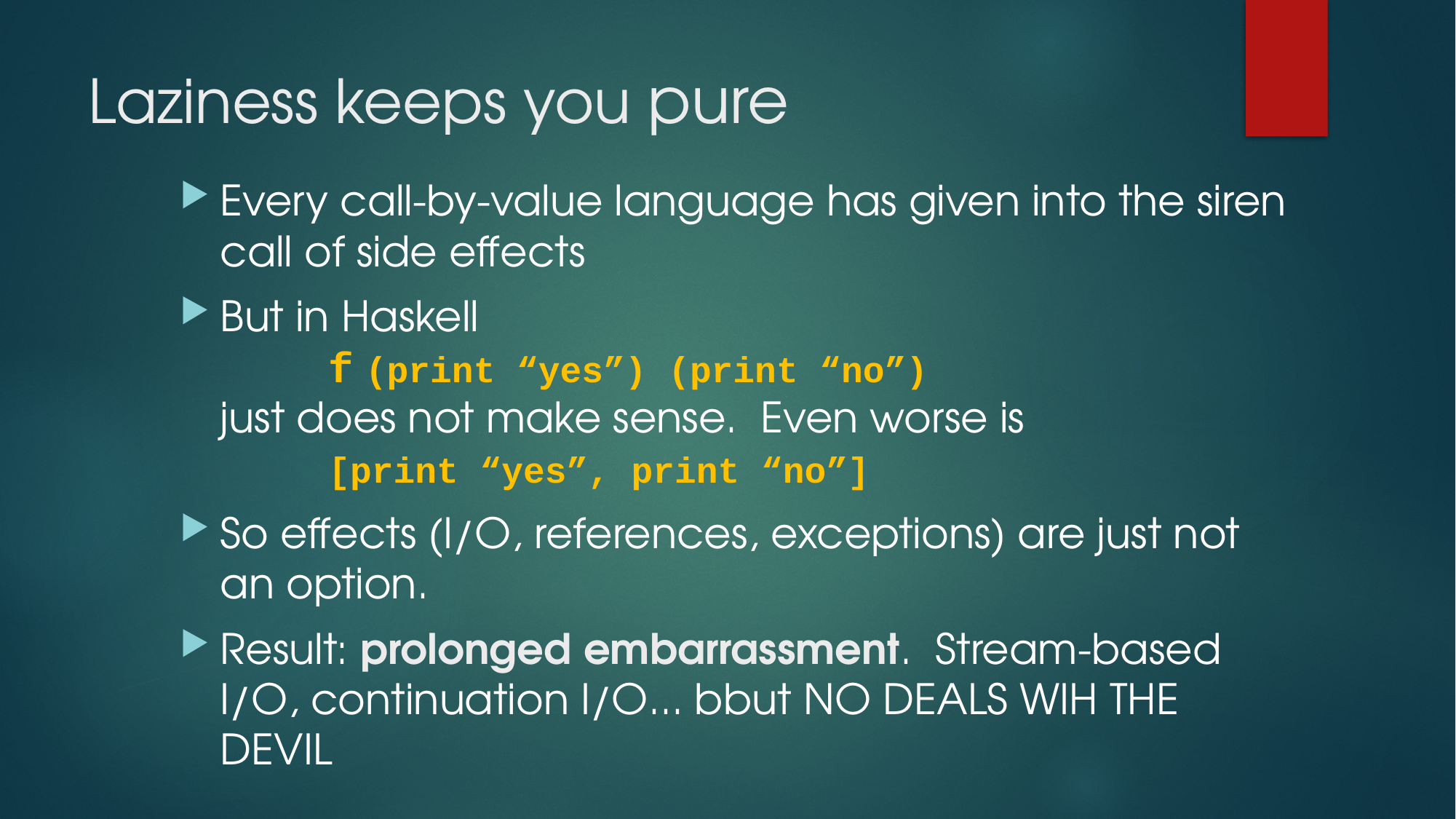

# Laziness keeps you pure
Every call-by-value language has given into the siren call of side effects
But in Haskell
		f (print “yes”) (print “no”)
just does not make sense.  Even worse is
		[print “yes”, print “no”]
So effects (I/O, references, exceptions) are just not an option.
Result: prolonged embarrassment.  Stream-based I/O, continuation I/O... bbut NO DEALS WIH THE DEVIL